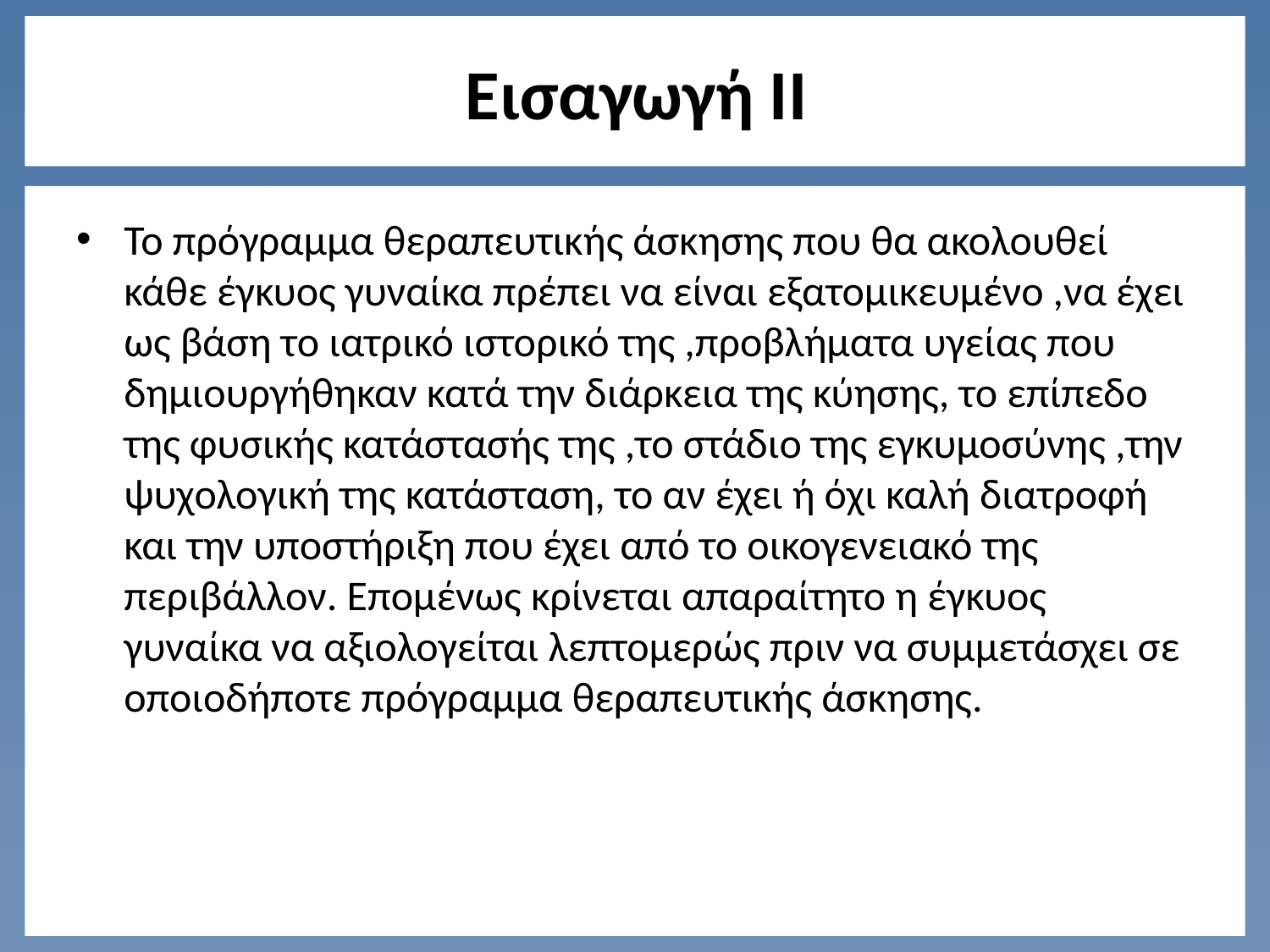

# Εισαγωγή ΙΙ
Το πρόγραμμα θεραπευτικής άσκησης που θα ακολουθεί κάθε έγκυος γυναίκα πρέπει να είναι εξατομικευμένο ,να έχει ως βάση το ιατρικό ιστορικό της ,προβλήματα υγείας που δημιουργήθηκαν κατά την διάρκεια της κύησης, το επίπεδο της φυσικής κατάστασής της ,το στάδιο της εγκυμοσύνης ,την ψυχολογική της κατάσταση, το αν έχει ή όχι καλή διατροφή και την υποστήριξη που έχει από το οικογενειακό της περιβάλλον. Επομένως κρίνεται απαραίτητο η έγκυος γυναίκα να αξιολογείται λεπτομερώς πριν να συμμετάσχει σε οποιοδήποτε πρόγραμμα θεραπευτικής άσκησης.